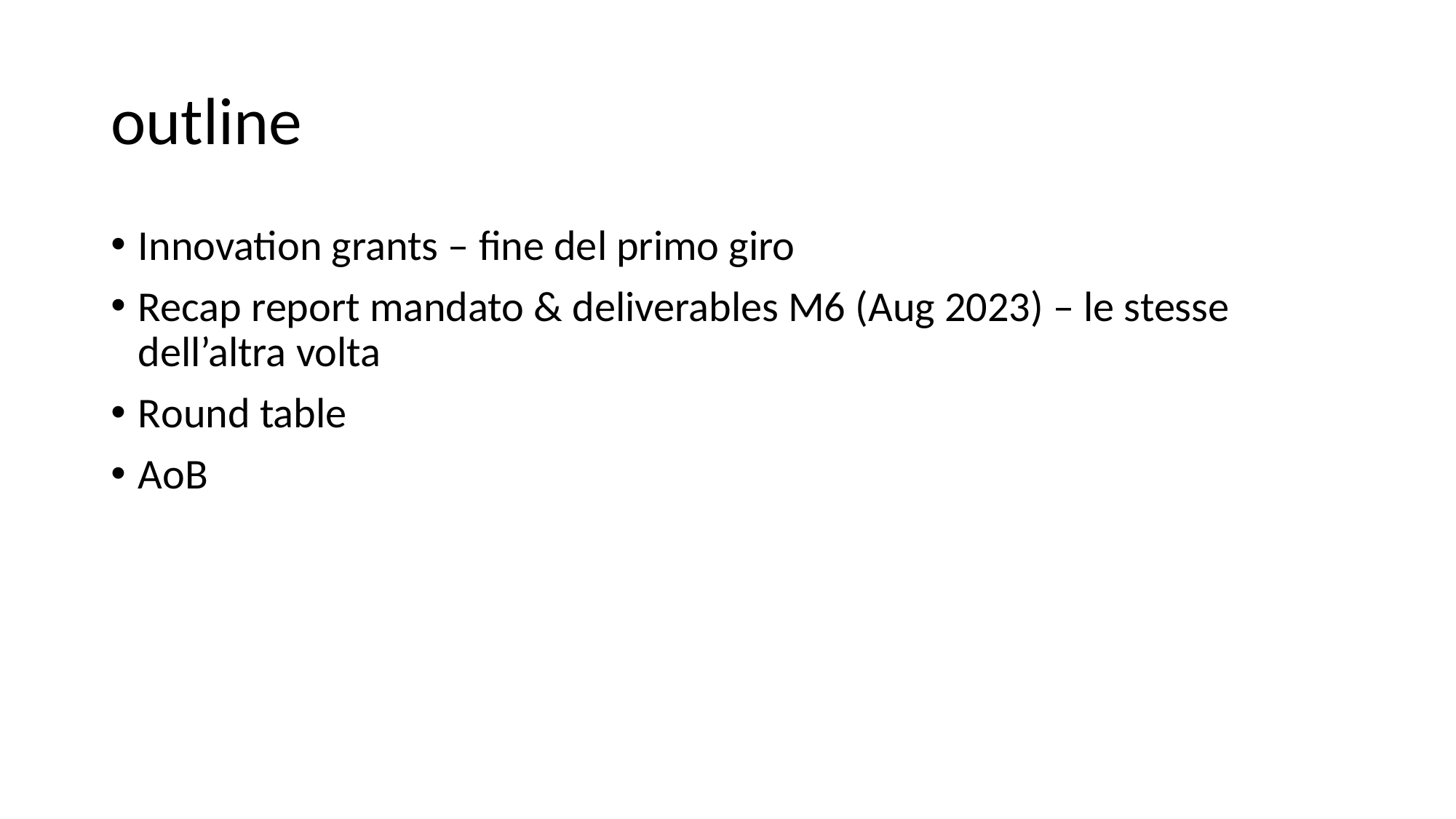

# outline
Innovation grants – fine del primo giro
Recap report mandato & deliverables M6 (Aug 2023) – le stesse dell’altra volta
Round table
AoB